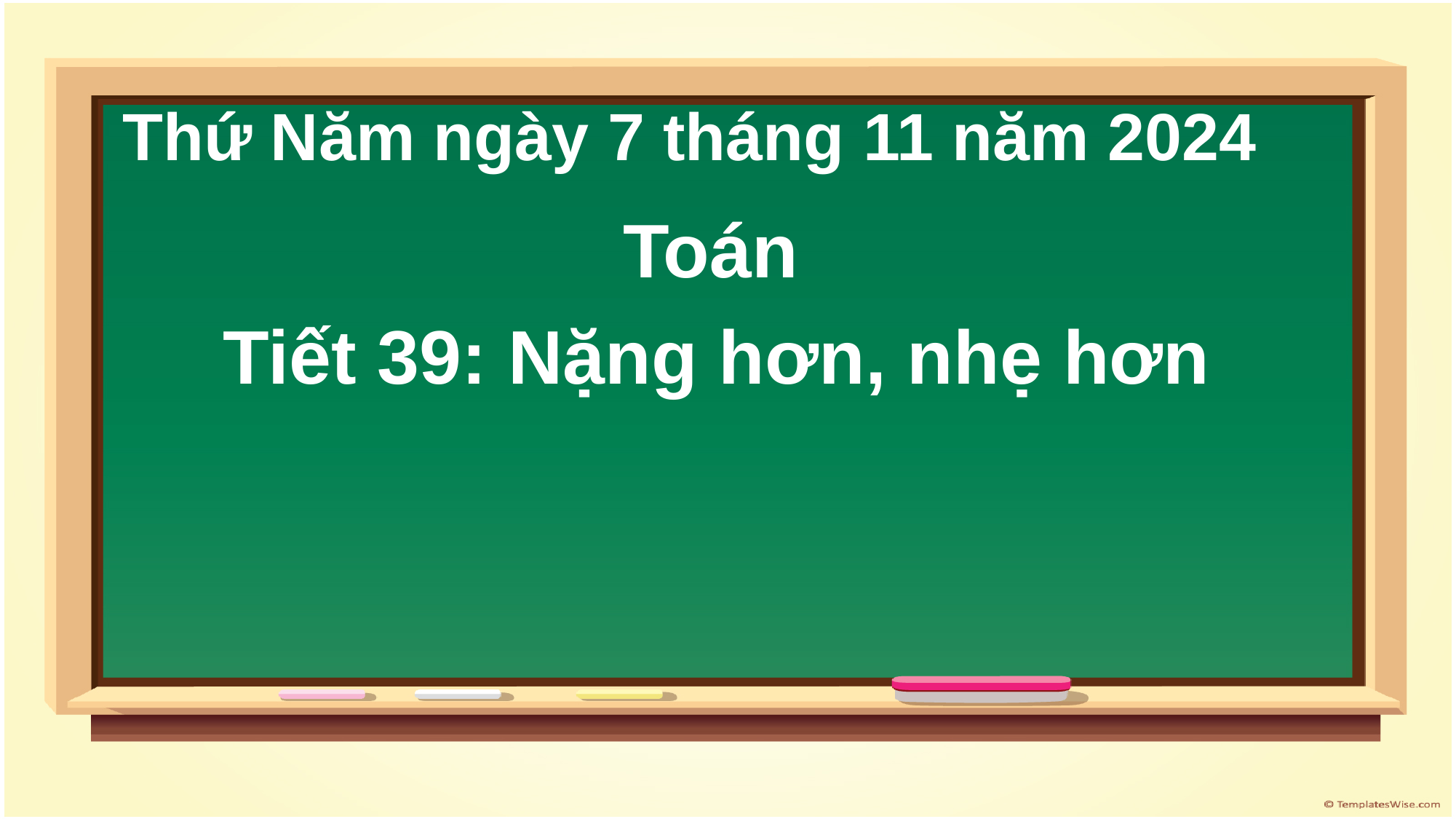

Thứ Năm ngày 7 tháng 11 năm 2024
Toán
Tiết 39: Nặng hơn, nhẹ hơn